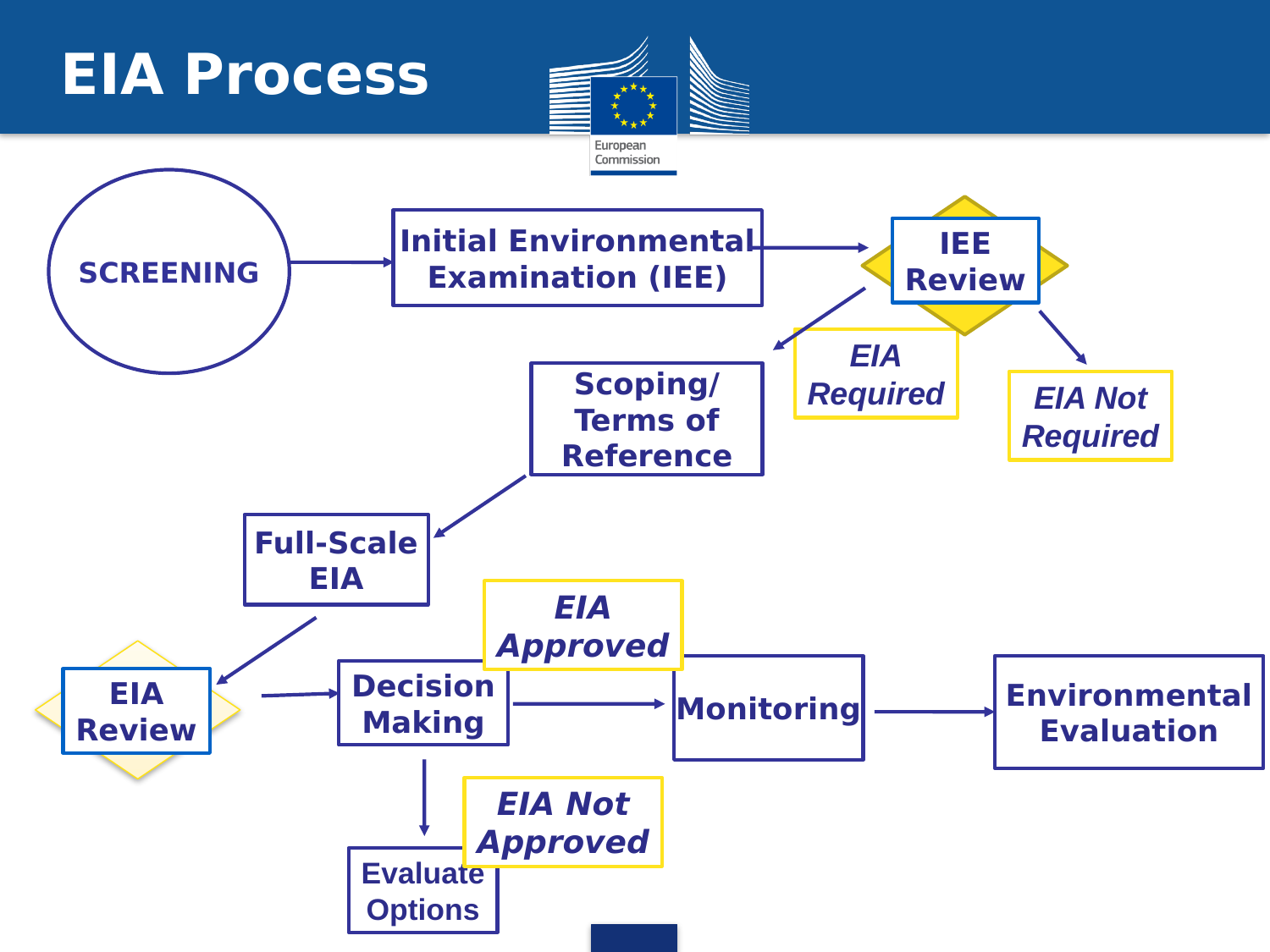

EIA Process
SCREENING

Initial Environmental
Examination (IEE)
IEE
Review
Screening

EIA
Required

Scoping/
Terms of
Reference
EIA Not
Required

Full-Scale
EIA
EIA
Approved

Monitoring
Environmental
Evaluation
Decision
Making
EIA
Review

EIA Not
Approved
Evaluate
Options